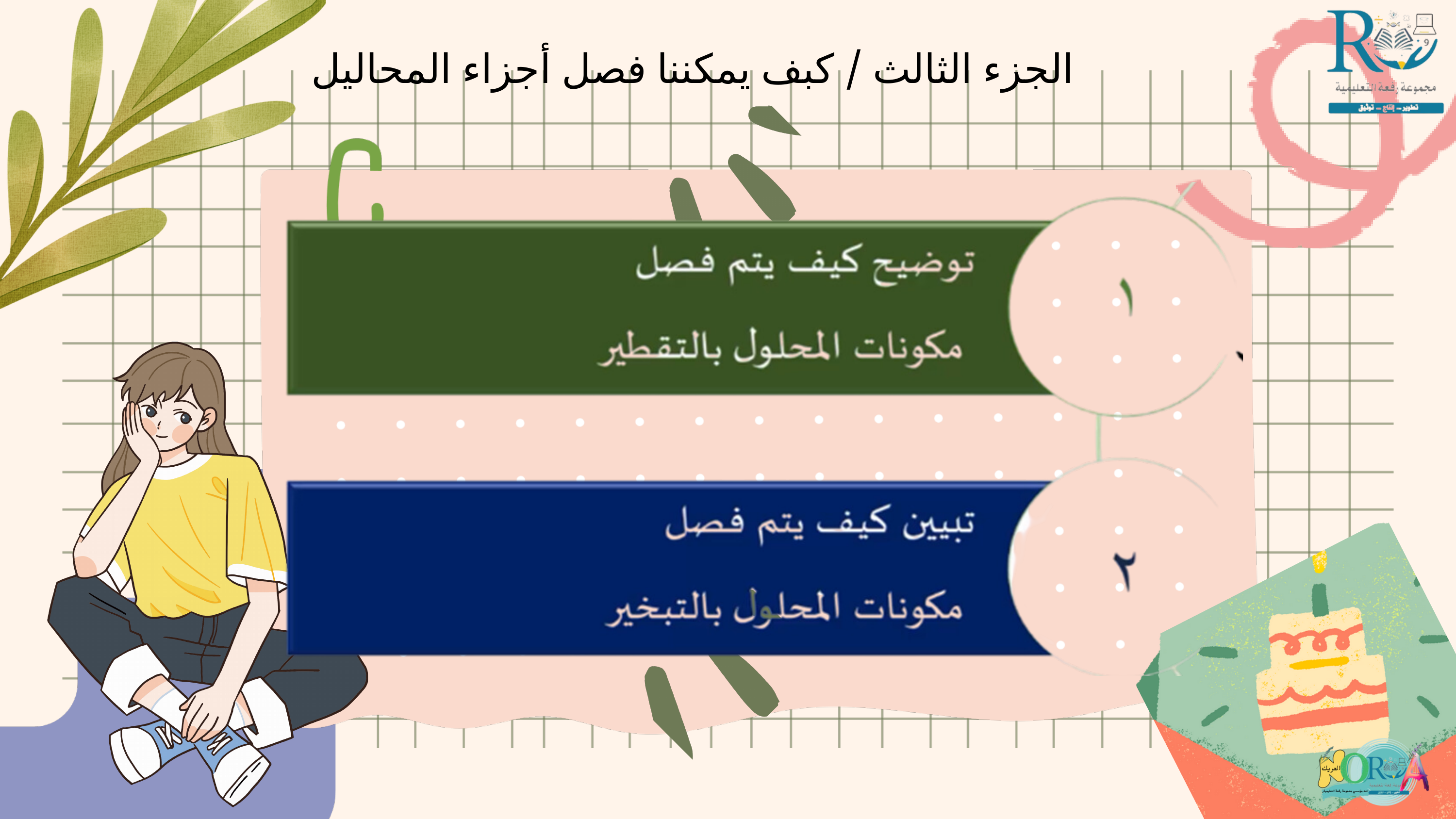

الجزء الثالث / كبف يمكننا فصل أجزاء المحاليل